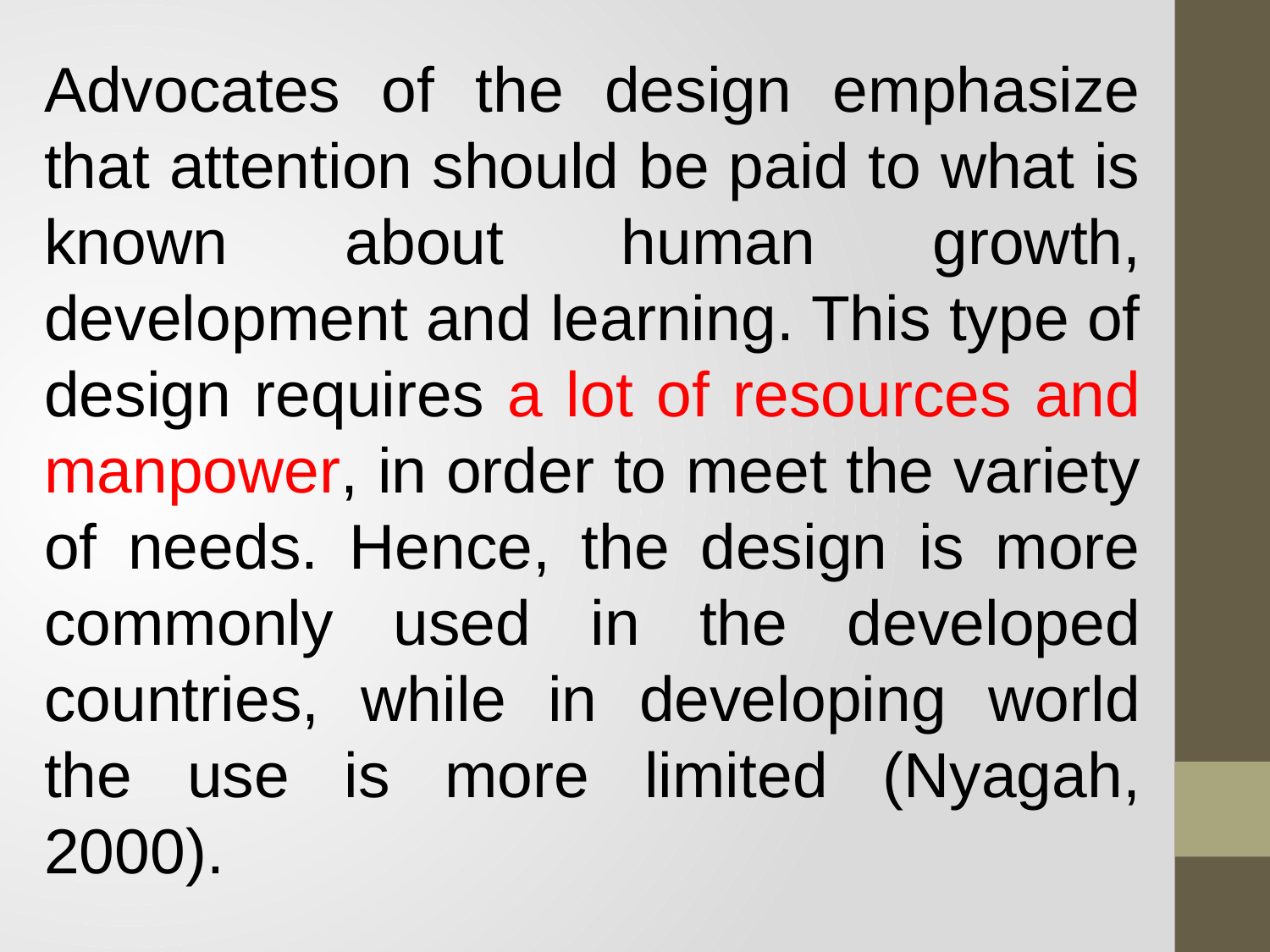

Advocates of the design emphasize that attention should be paid to what is known about human growth, development and learning. This type of design requires a lot of resources and manpower, in order to meet the variety of needs. Hence, the design is more commonly used in the developed countries, while in developing world the use is more limited (Nyagah, 2000).